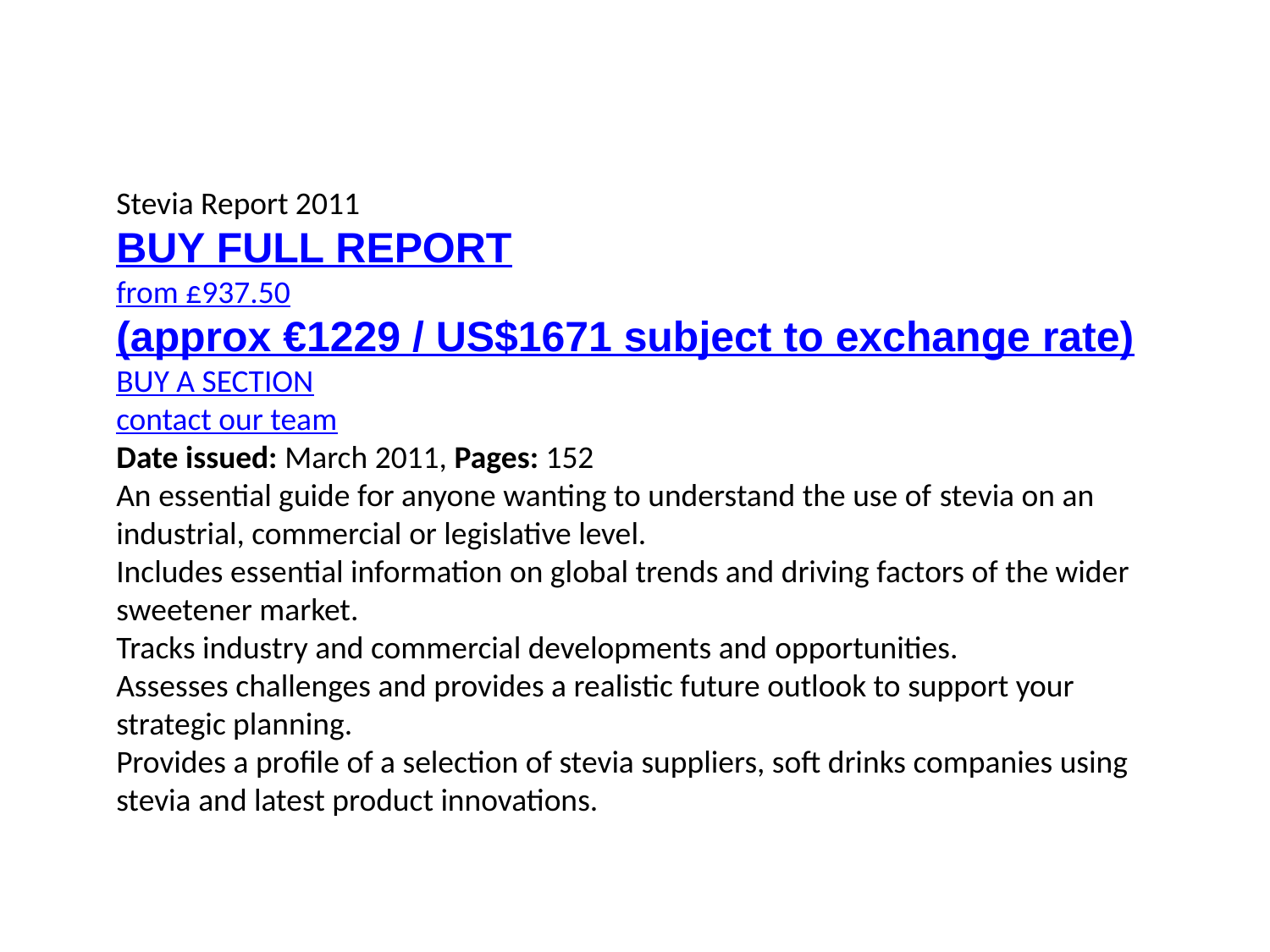

Stevia Report 2011
BUY FULL REPORT
from £937.50
(approx €1229 / US$1671 subject to exchange rate)
BUY A SECTION
contact our team
Date issued: March 2011, Pages: 152
An essential guide for anyone wanting to understand the use of stevia on an industrial, commercial or legislative level.
Includes essential information on global trends and driving factors of the wider sweetener market.
Tracks industry and commercial developments and opportunities.
Assesses challenges and provides a realistic future outlook to support your strategic planning.
Provides a profile of a selection of stevia suppliers, soft drinks companies using stevia and latest product innovations.